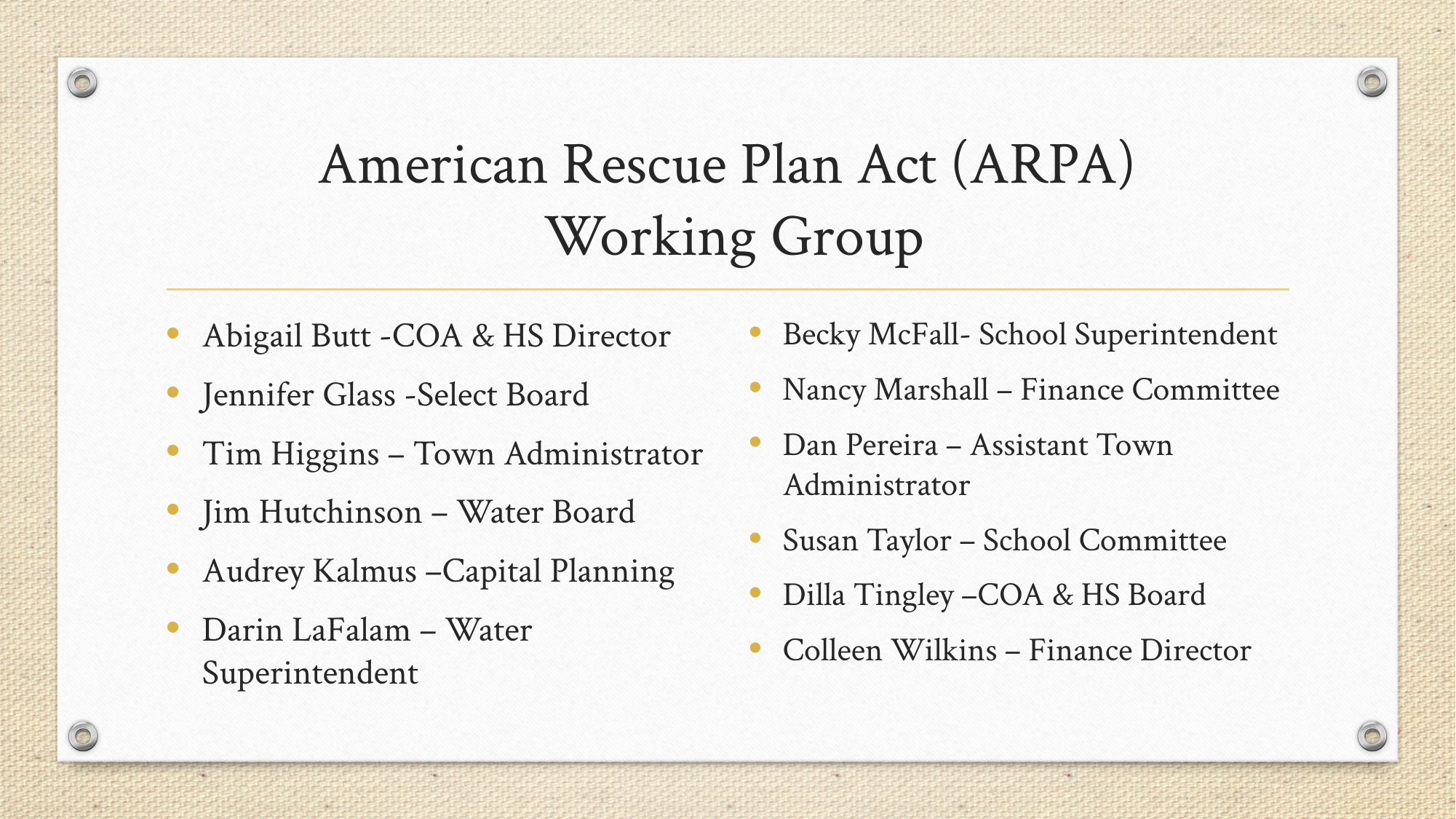

# American Rescue Plan Act (ARPA) Working Group
Abigail Butt -COA & HS Director
Jennifer Glass -Select Board
Tim Higgins – Town Administrator
Jim Hutchinson – Water Board
Audrey Kalmus –Capital Planning
Darin LaFalam – Water Superintendent

Becky McFall- School Superintendent
Nancy Marshall – Finance Committee
Dan Pereira – Assistant Town Administrator
Susan Taylor – School Committee
Dilla Tingley –COA & HS Board
Colleen Wilkins – Finance Director